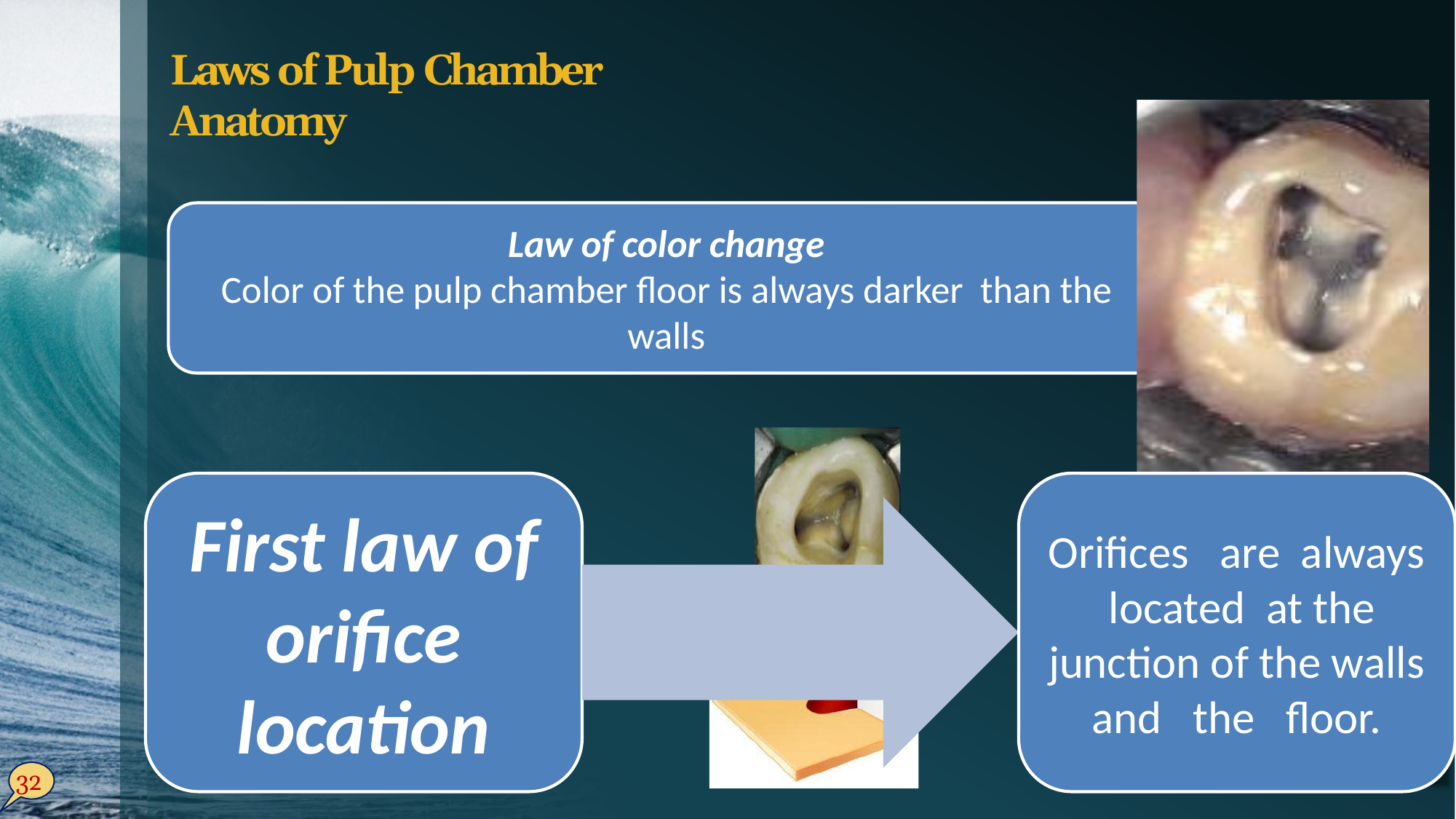

# Laws of Pulp Chamber Anatomy

Law of color change
Color of the pulp chamber floor is always darker  than the walls

First law of orifice location
Orifices   are  always   located  at the  junction of the walls and   the   floor.

32